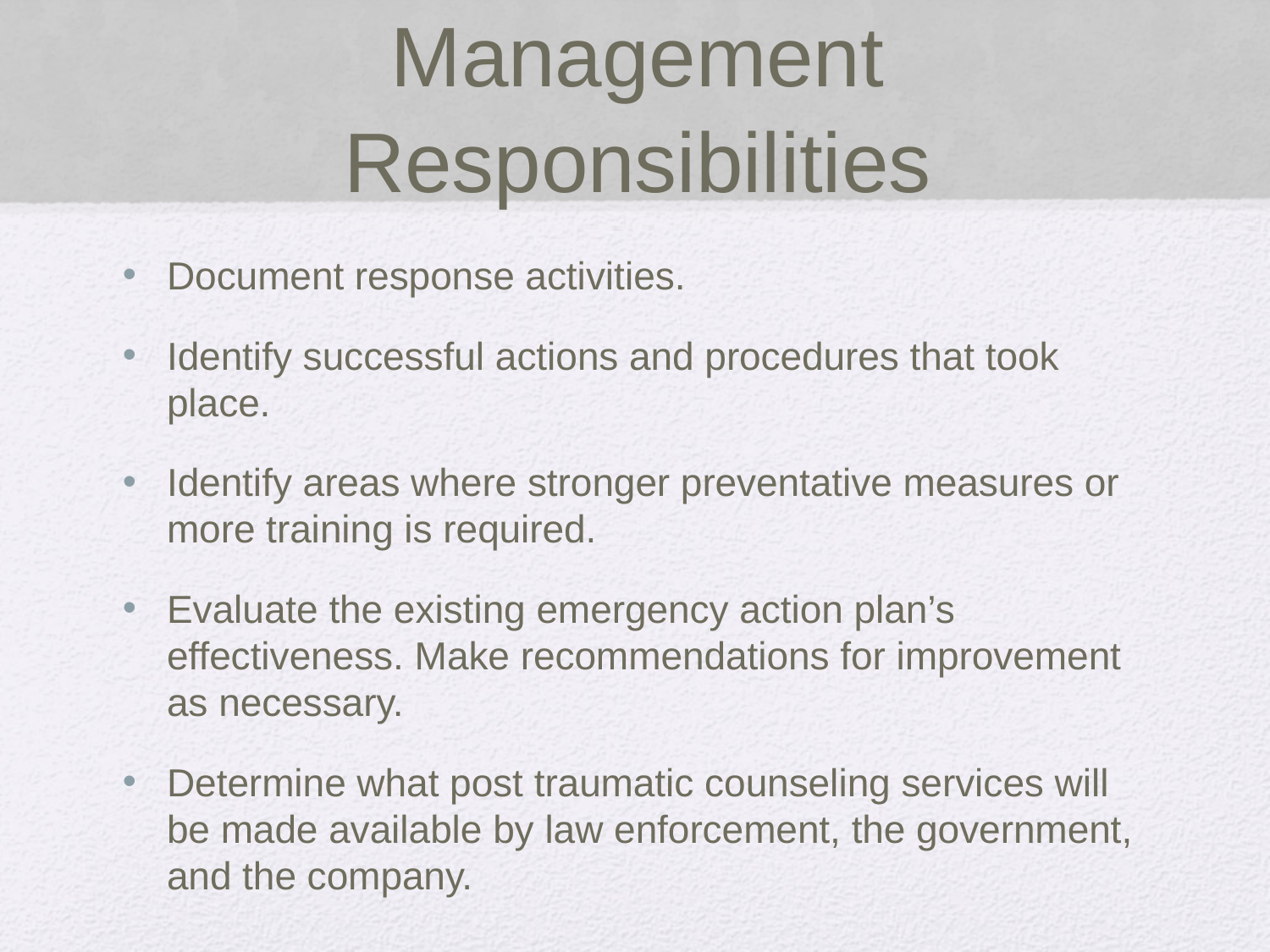

# Management Responsibilities
Document response activities.
Identify successful actions and procedures that took place.
Identify areas where stronger preventative measures or more training is required.
Evaluate the existing emergency action plan’s effectiveness. Make recommendations for improvement as necessary.
Determine what post traumatic counseling services will be made available by law enforcement, the government, and the company.